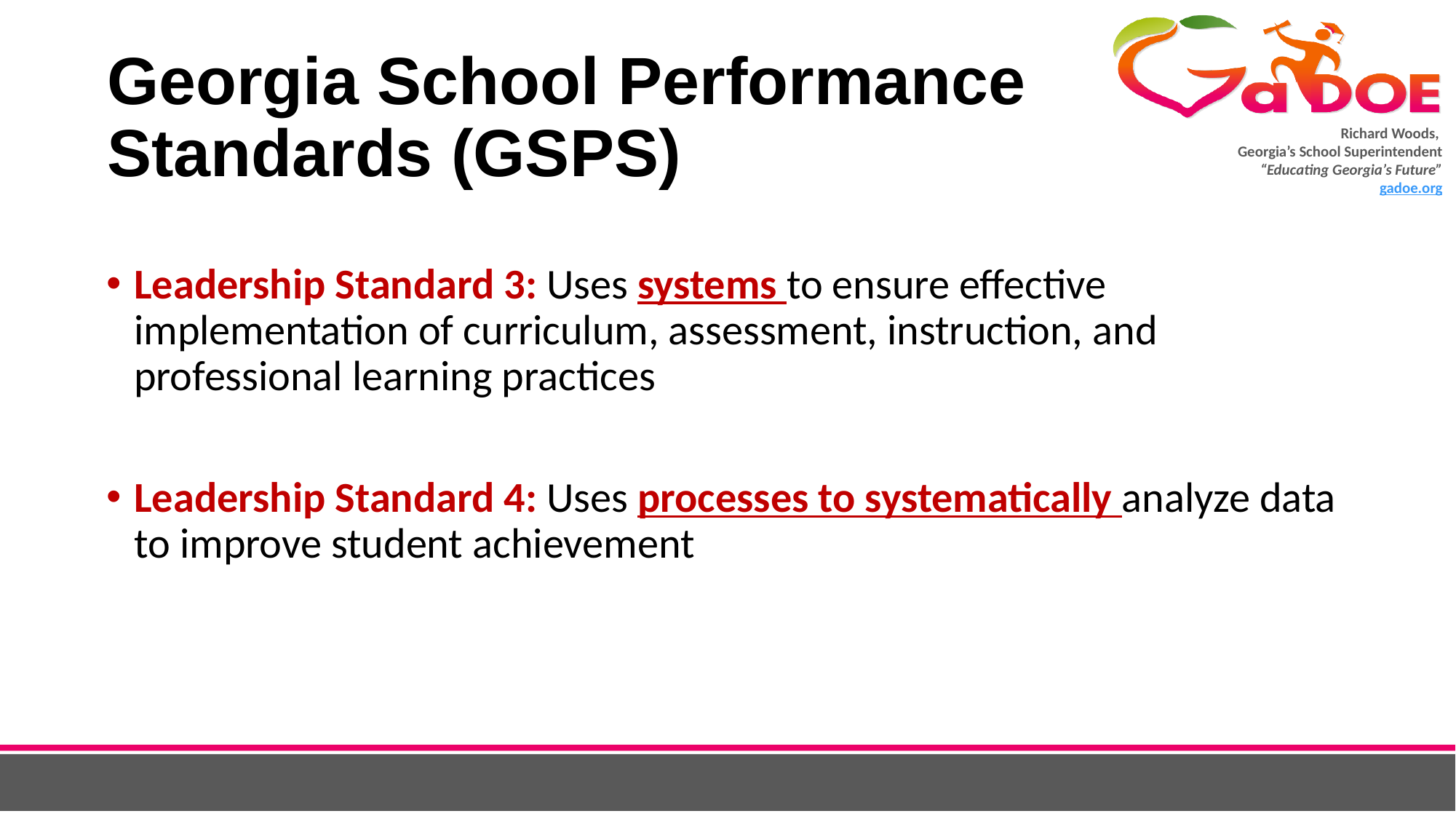

# Georgia School Performance Standards (GSPS)
Leadership Standard 3: Uses systems to ensure effective implementation of curriculum, assessment, instruction, and professional learning practices

Leadership Standard 4: Uses processes to systematically analyze data to improve student achievement